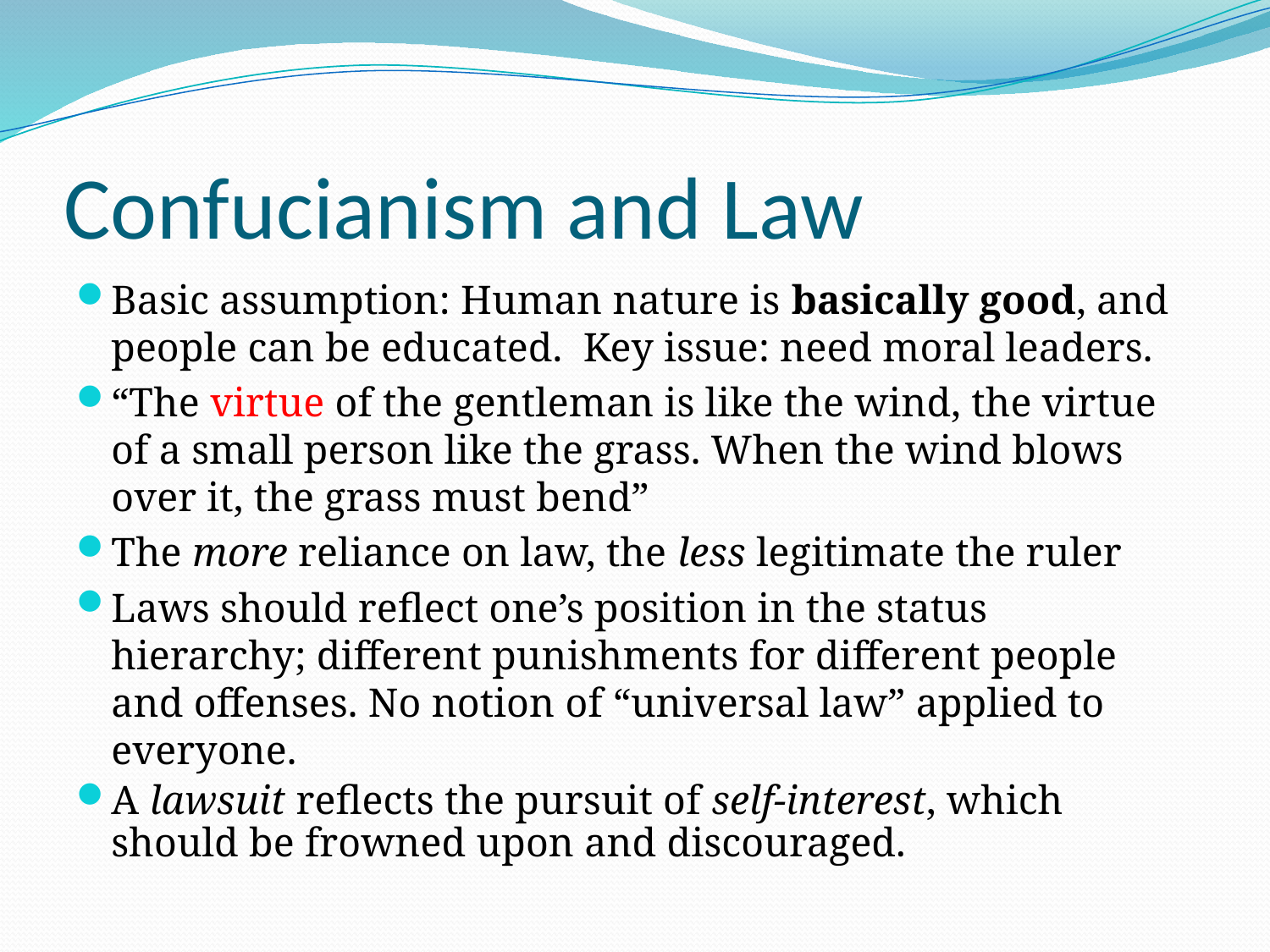

# Confucianism and Law
Basic assumption: Human nature is basically good, and people can be educated.  Key issue: need moral leaders.
“The virtue of the gentleman is like the wind, the virtue of a small person like the grass. When the wind blows over it, the grass must bend”
The more reliance on law, the less legitimate the ruler
Laws should reflect one’s position in the status hierarchy; different punishments for different people and offenses. No notion of “universal law” applied to everyone.
A lawsuit reflects the pursuit of self-interest, which should be frowned upon and discouraged.